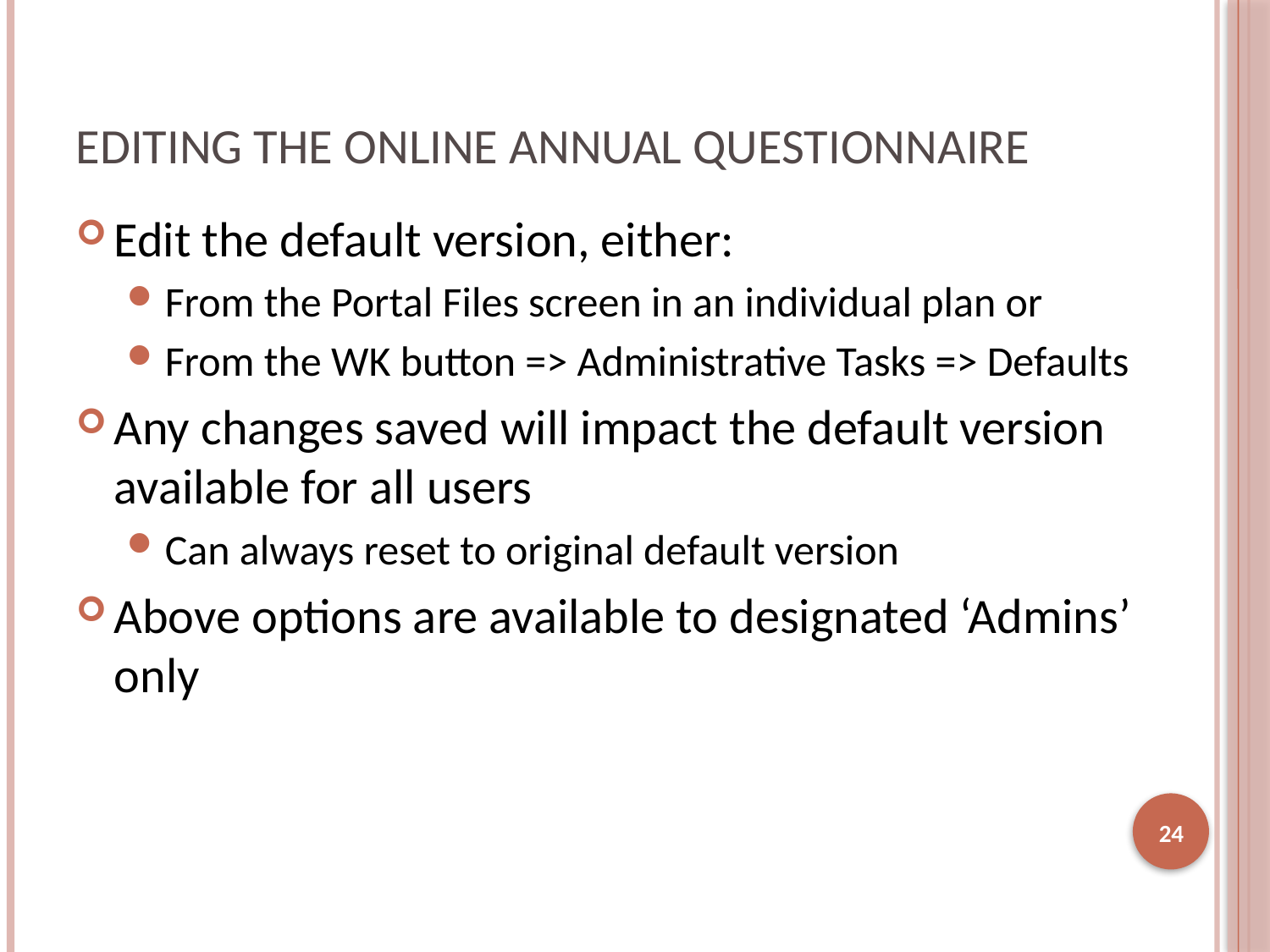

# Editing the Online Annual Questionnaire
Edit the default version, either:
From the Portal Files screen in an individual plan or
From the WK button => Administrative Tasks => Defaults
Any changes saved will impact the default version available for all users
Can always reset to original default version
Above options are available to designated ‘Admins’ only
24